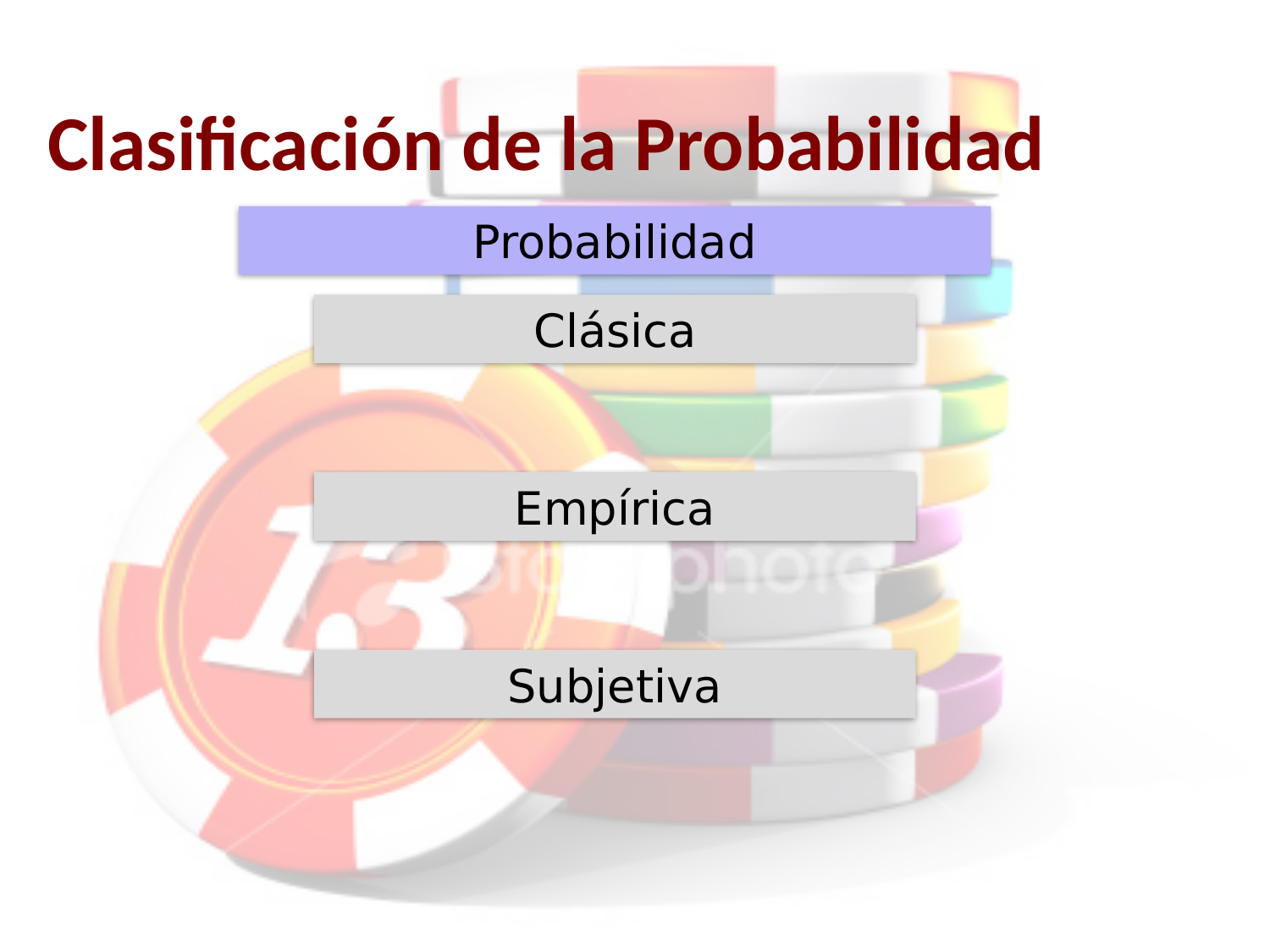

Clasificación de la Probabilidad
Probabilidad
Clásica
Empírica
Subjetiva
17